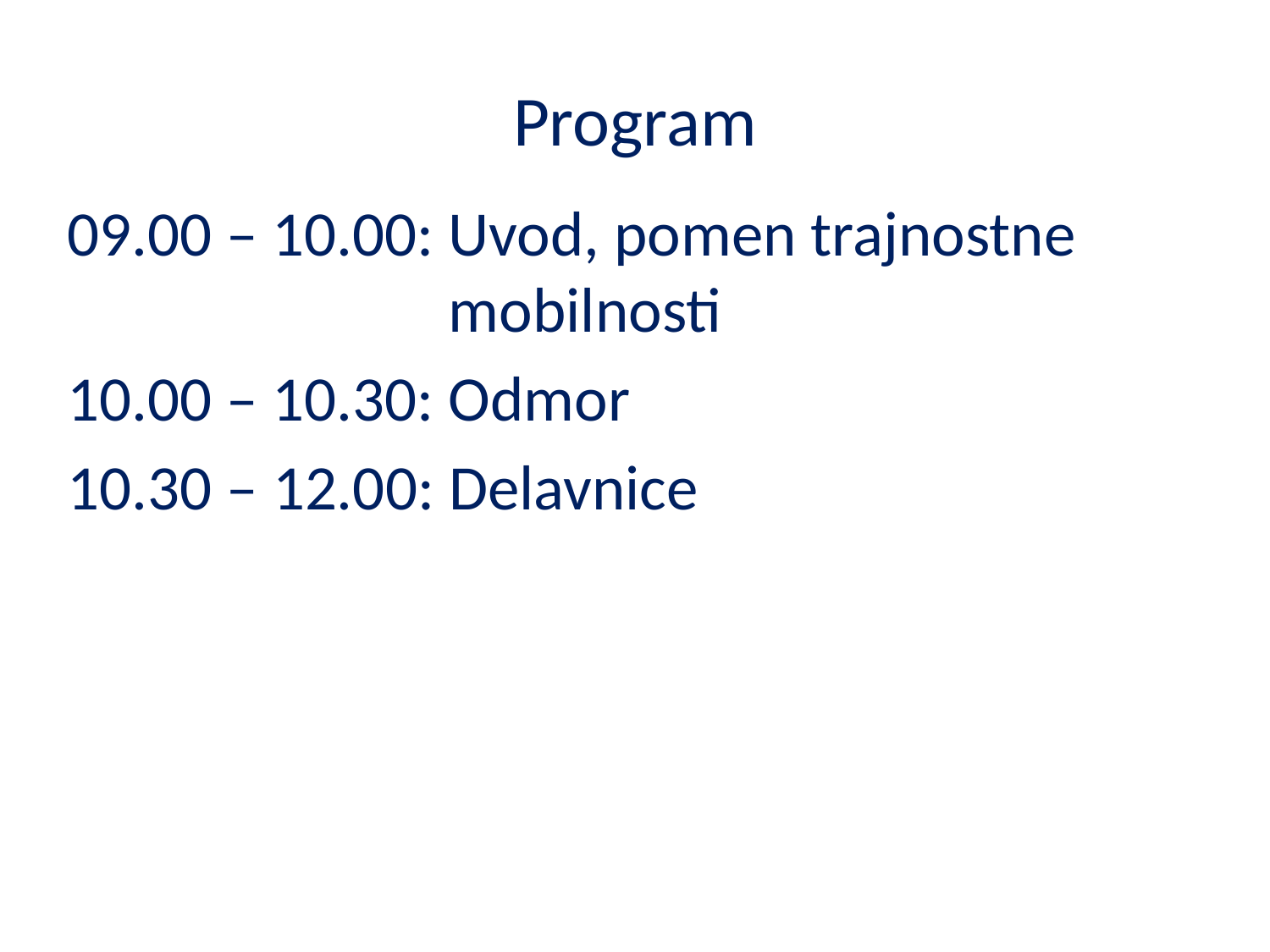

# Program
09.00 – 10.00: Uvod, pomen trajnostne 				mobilnosti
10.00 – 10.30: Odmor
10.30 – 12.00: Delavnice